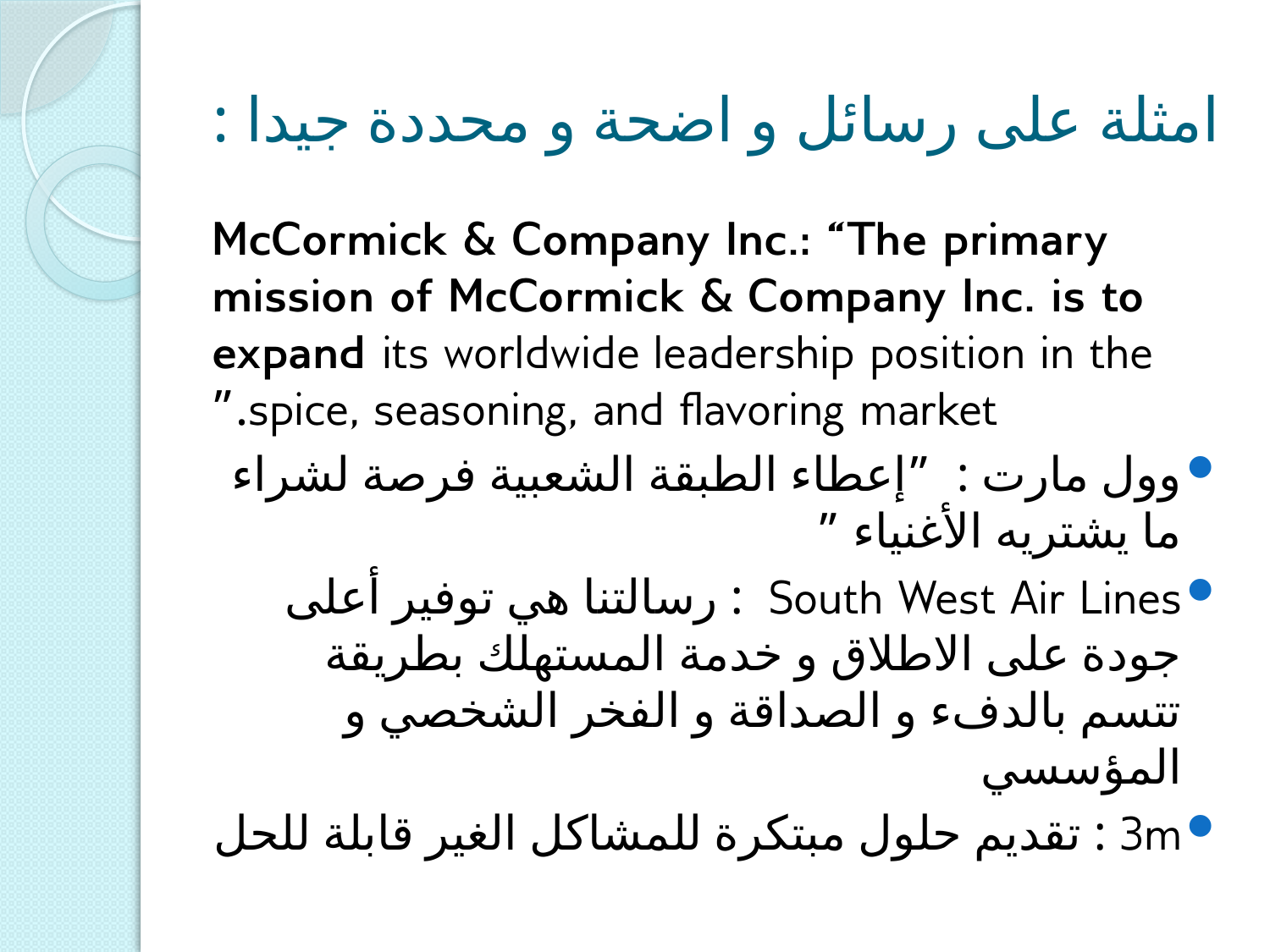

# امثلة على رسائل و اضحة و محددة جيدا :
 McCormick & Company Inc.: “The primary mission of McCormick & Company Inc. is to expand its worldwide leadership position in the spice, seasoning, and flavoring market.”
وول مارت :  ”إعطاء الطبقة الشعبية فرصة لشراء ما يشتريه الأغنياء ”
South West Air Lines  : رسالتنا هي توفير أعلى جودة على الاطلاق و خدمة المستهلك بطريقة تتسم بالدفء و الصداقة و الفخر الشخصي و المؤسسي
3m : تقديم حلول مبتكرة للمشاكل الغير قابلة للحل